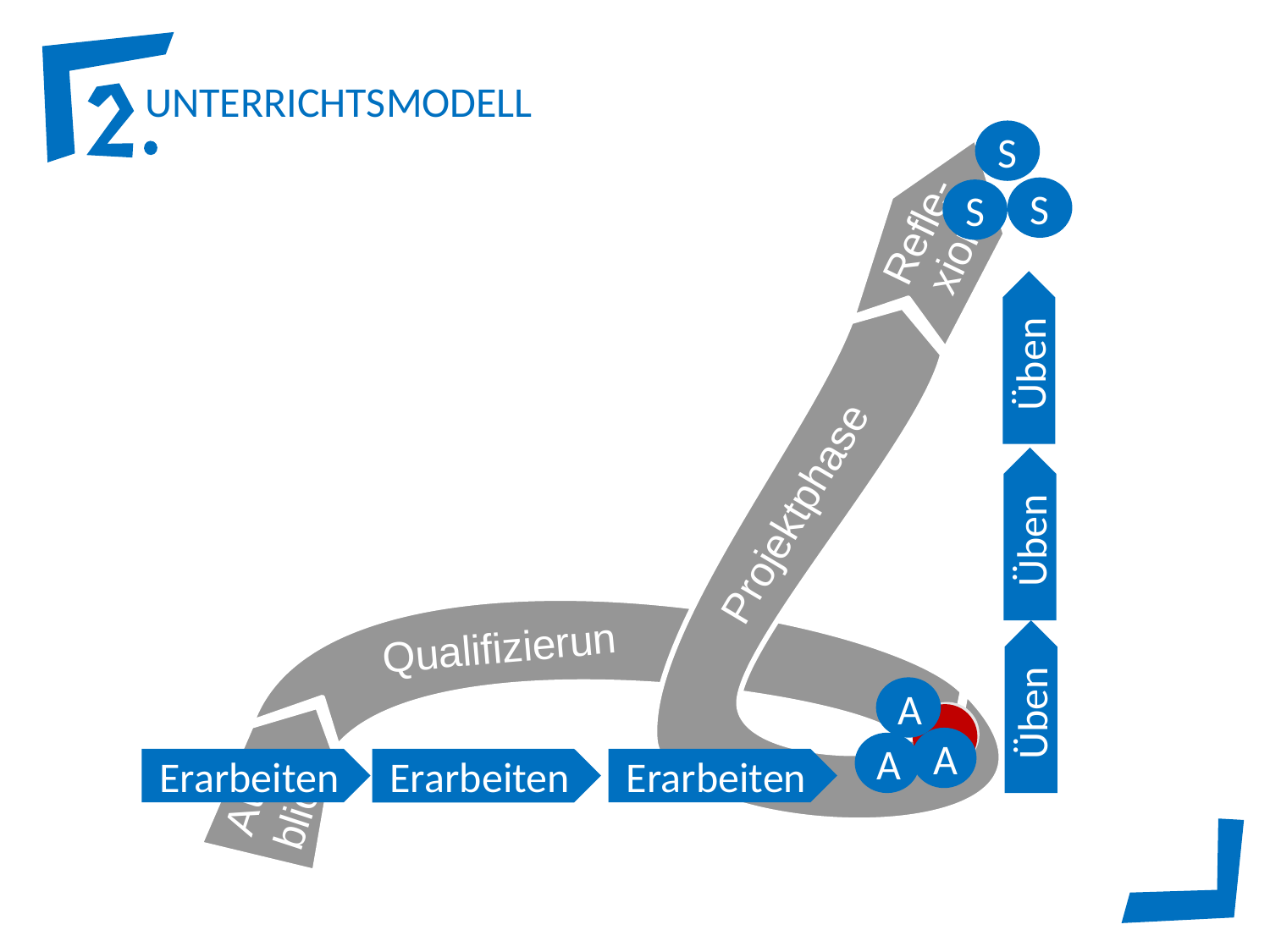

S

 Refle-
xion

Projektphase

Qualifizierung

Aus-blick
S
S
Üben
Üben
A
Üben

A
A
Erarbeiten
Erarbeiten
Erarbeiten